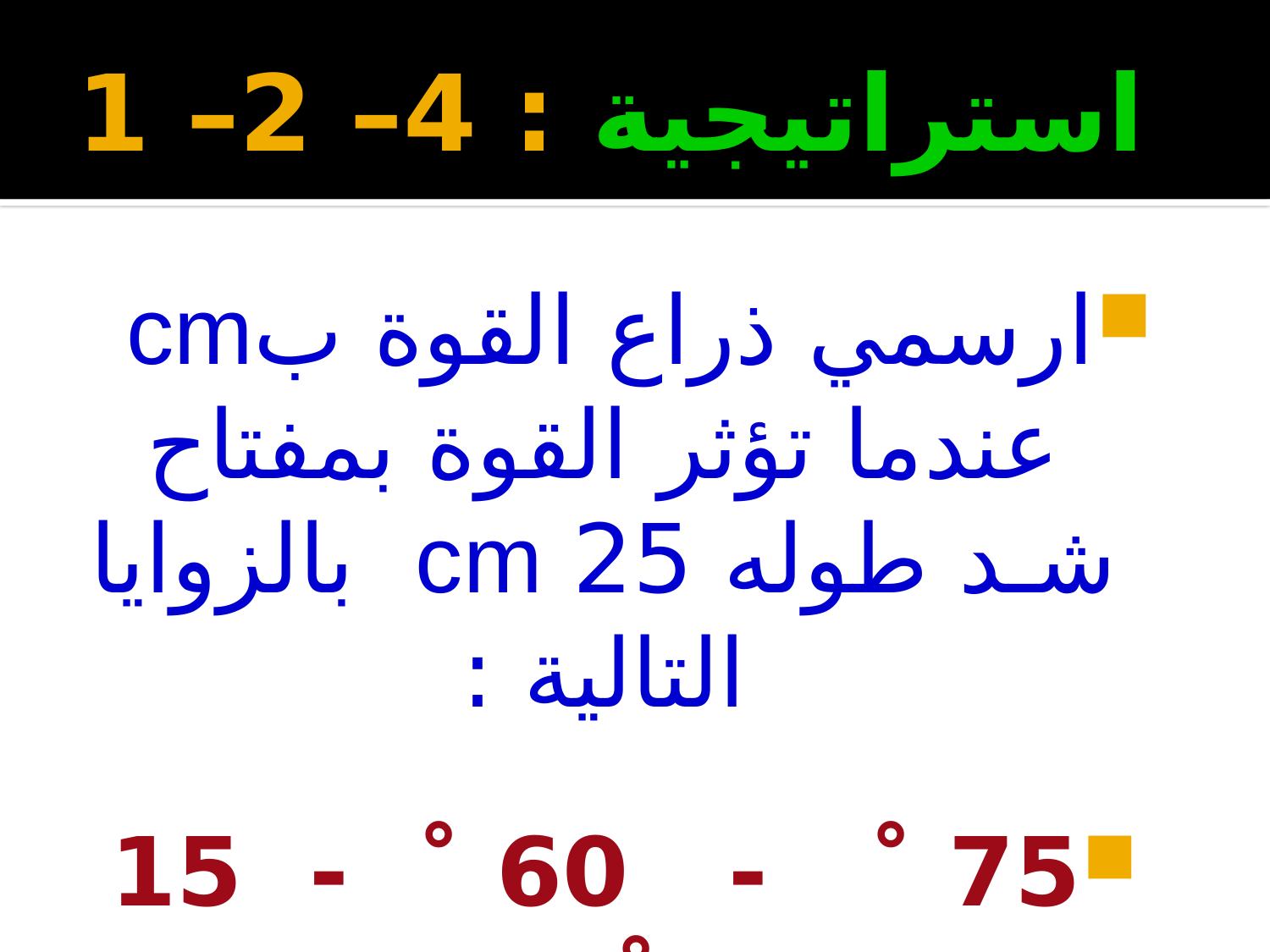

# استراتيجية : 4– 2– 1
ارسمي ذراع القوة بcm  عندما تؤثر القوة بمفتاح شـد طوله 25 cm  بالزوايا التالية :

75 ˚   -   60 ˚  -  15 ˚